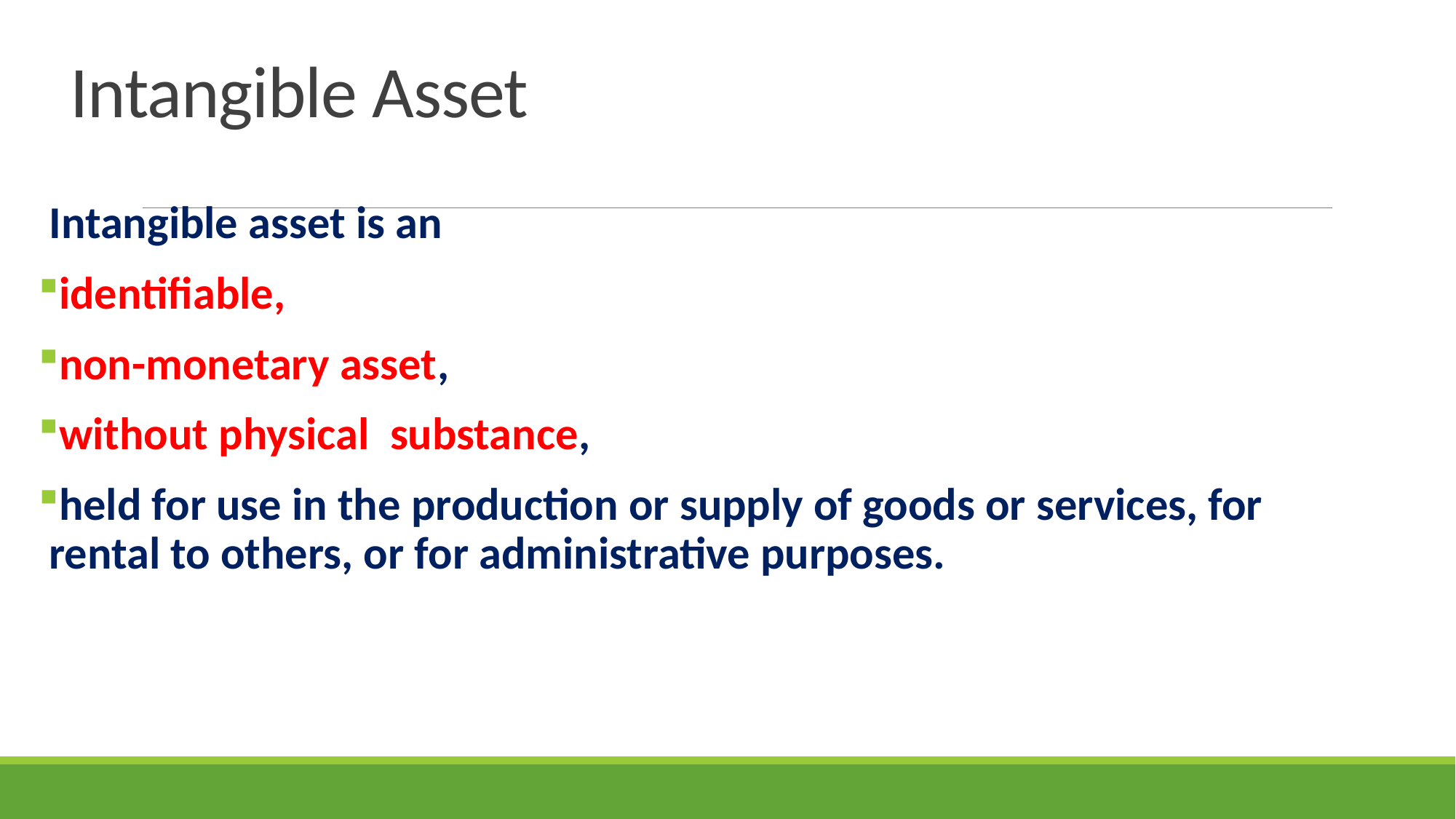

# Intangible Asset
Intangible asset is an
identifiable,
non-monetary asset,
without physical  substance,
held for use in the production or supply of goods or services, for rental to others, or for administrative purposes.